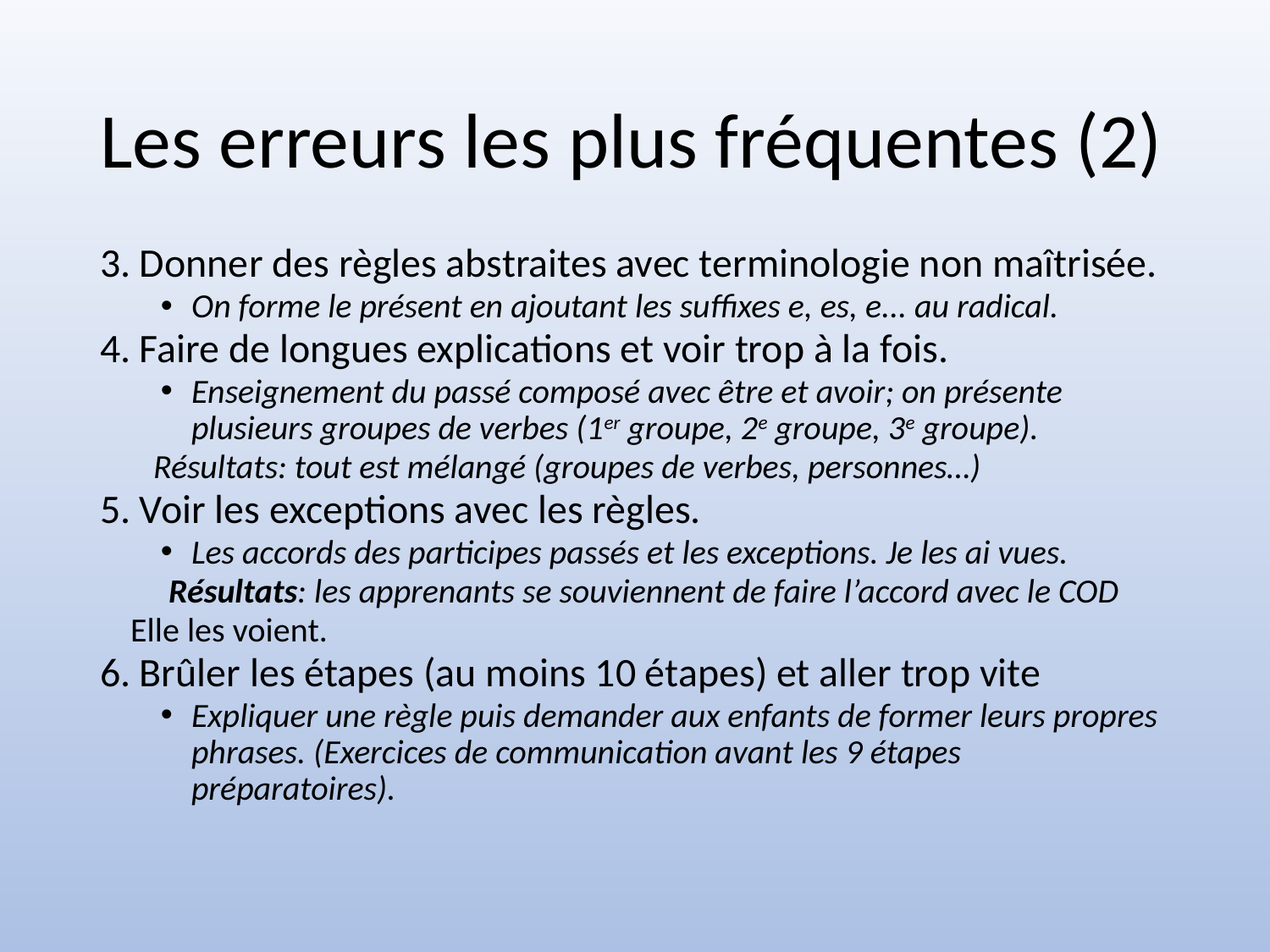

# Les erreurs les plus fréquentes (2)
3. Donner des règles abstraites avec terminologie non maîtrisée.
On forme le présent en ajoutant les suffixes e, es, e... au radical.
4. Faire de longues explications et voir trop à la fois.
Enseignement du passé composé avec être et avoir; on présente plusieurs groupes de verbes (1er groupe, 2e groupe, 3e groupe).
       Résultats: tout est mélangé (groupes de verbes, personnes…)
5. Voir les exceptions avec les règles.
Les accords des participes passés et les exceptions. Je les ai vues.
         Résultats: les apprenants se souviennent de faire l’accord avec le COD
	Elle les voient.
6. Brûler les étapes (au moins 10 étapes) et aller trop vite
Expliquer une règle puis demander aux enfants de former leurs propres phrases. (Exercices de communication avant les 9 étapes préparatoires).